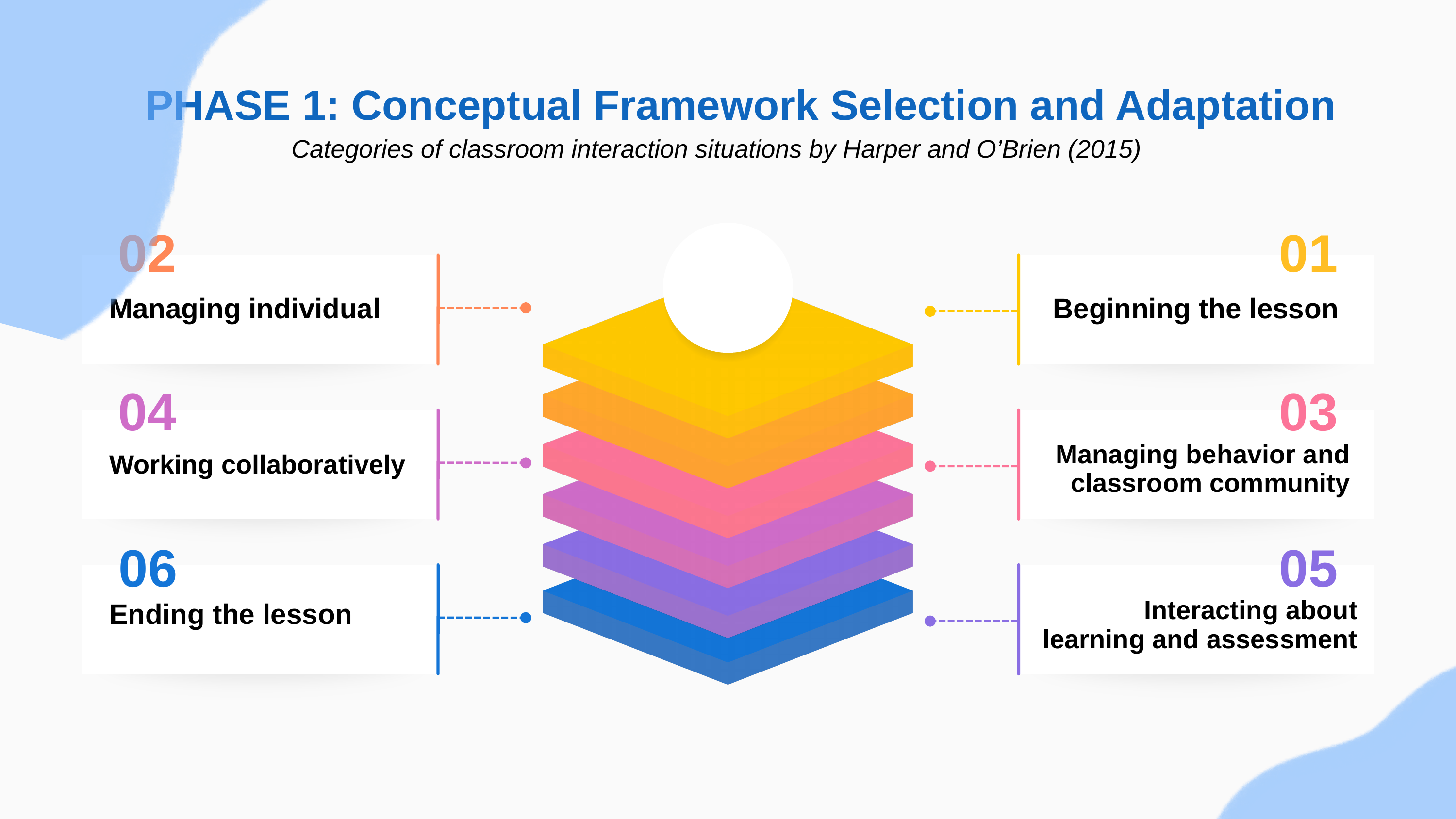

PHASE 1: Conceptual Framework Selection and Adaptation
Categories of classroom interaction situations by Harper and O’Brien (2015)
02
01

Managing individual
Beginning the lesson

03
04

Managing behavior and classroom community
Working collaboratively

06
05

Interacting about learning and assessment
Ending the lesson